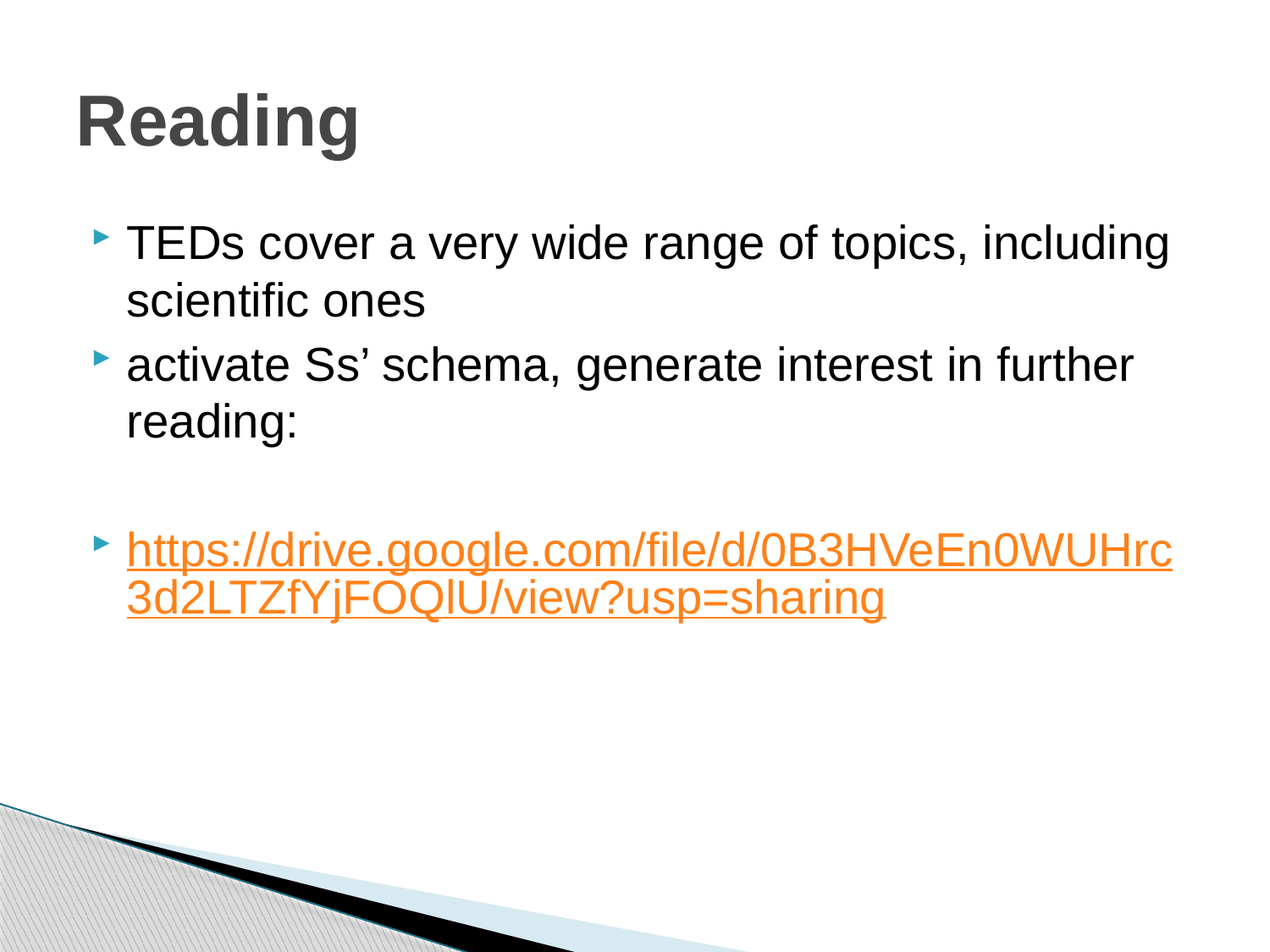

# Reading
TEDs cover a very wide range of topics, including scientific ones
activate Ss’ schema, generate interest in further reading:

https://drive.google.com/file/d/0B3HVeEn0WUHrc3d2LTZfYjFOQlU/view?usp=sharing